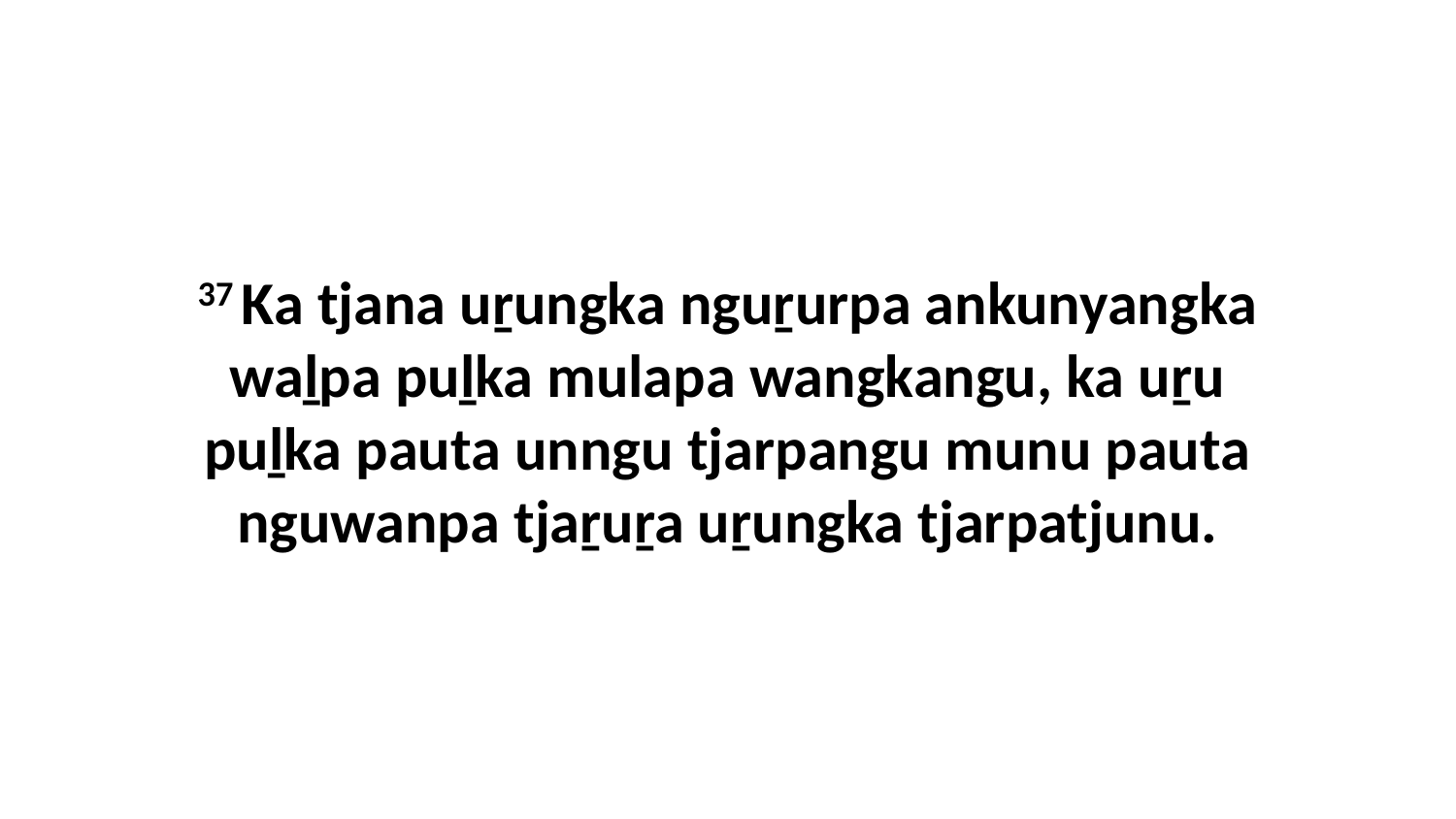

37 Ka tjana uṟungka nguṟurpa ankunyangka waḻpa puḻka mulapa wangkangu, ka uṟu puḻka pauta unngu tjarpangu munu pauta nguwanpa tjaṟuṟa uṟungka tjarpatjunu.